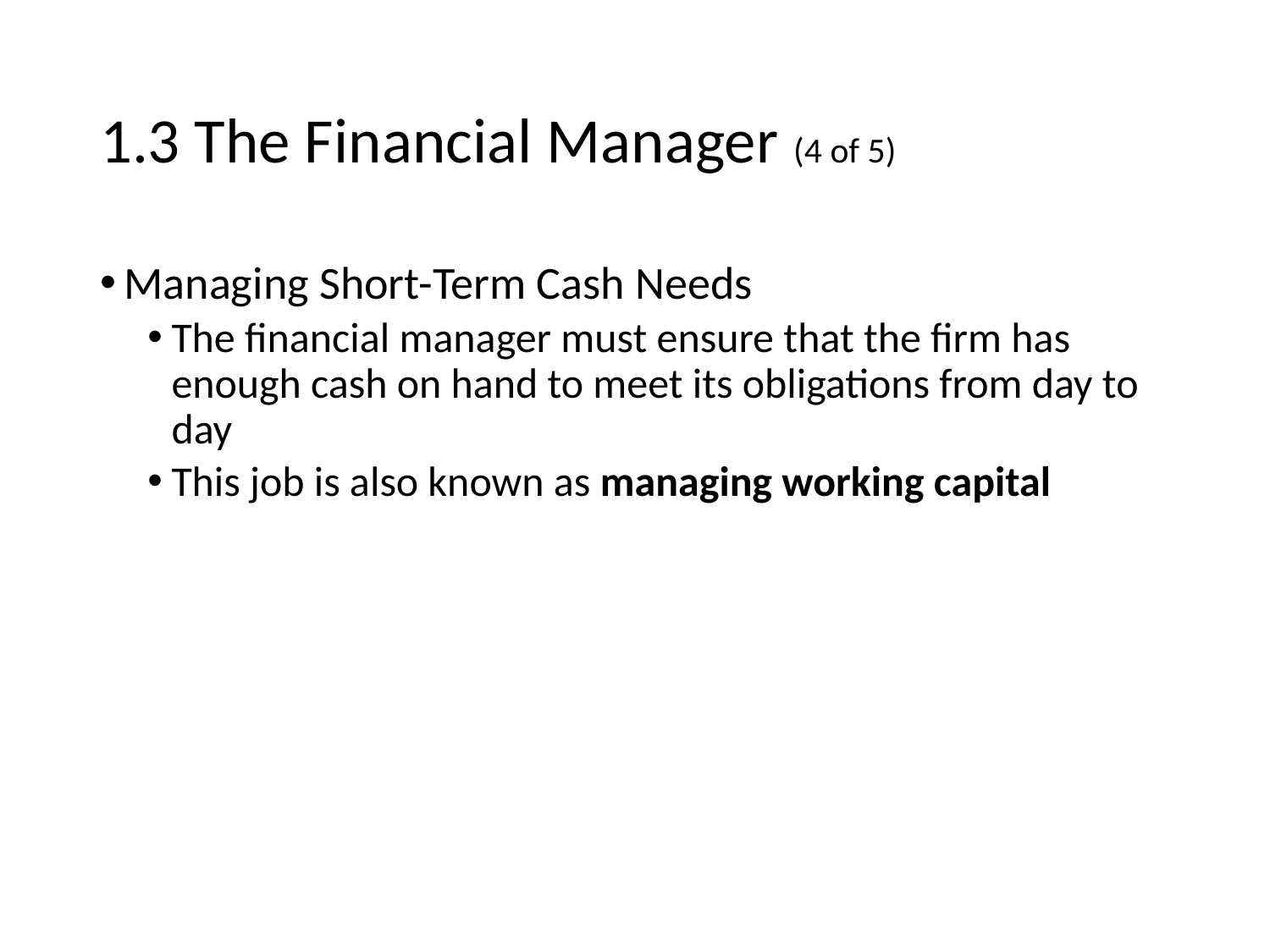

# 1.3 The Financial Manager (4 of 5)
Managing Short-Term Cash Needs
The financial manager must ensure that the firm has enough cash on hand to meet its obligations from day to day
This job is also known as managing working capital